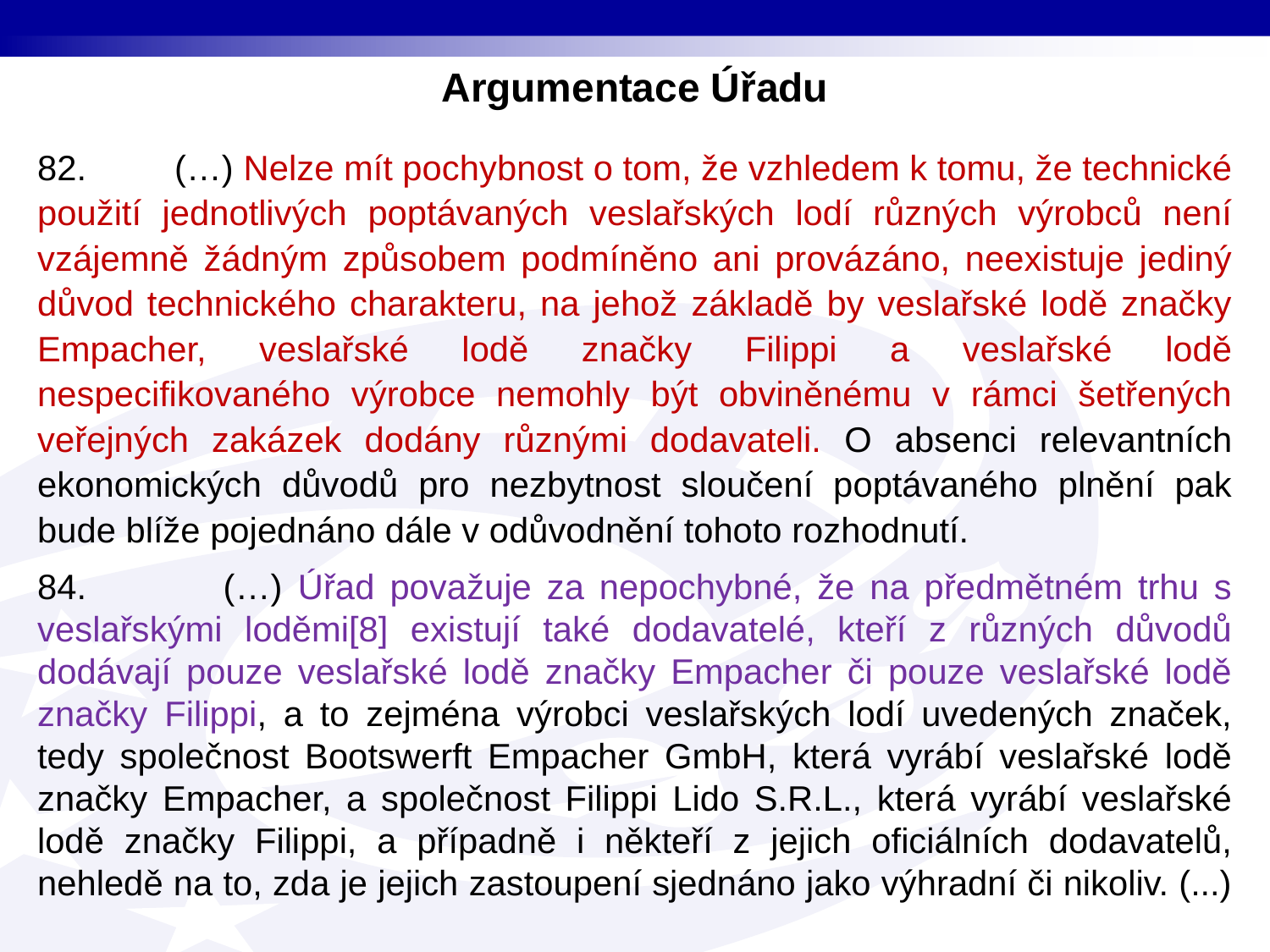

Argumentace Úřadu
82.         (…) Nelze mít pochybnost o tom, že vzhledem k tomu, že technické použití jednotlivých poptávaných veslařských lodí různých výrobců není vzájemně žádným způsobem podmíněno ani provázáno, neexistuje jediný důvod technického charakteru, na jehož základě by veslařské lodě značky Empacher, veslařské lodě značky Filippi a veslařské lodě nespecifikovaného výrobce nemohly být obviněnému v rámci šetřených veřejných zakázek dodány různými dodavateli. O absenci relevantních ekonomických důvodů pro nezbytnost sloučení poptávaného plnění pak bude blíže pojednáno dále v odůvodnění tohoto rozhodnutí.
84.         (…) Úřad považuje za nepochybné, že na předmětném trhu s veslařskými loděmi[8] existují také dodavatelé, kteří z různých důvodů dodávají pouze veslařské lodě značky Empacher či pouze veslařské lodě značky Filippi, a to zejména výrobci veslařských lodí uvedených značek, tedy společnost Bootswerft Empacher GmbH, která vyrábí veslařské lodě značky Empacher, a společnost Filippi Lido S.R.L., která vyrábí veslařské lodě značky Filippi, a případně i někteří z jejich oficiálních dodavatelů, nehledě na to, zda je jejich zastoupení sjednáno jako výhradní či nikoliv. (...)